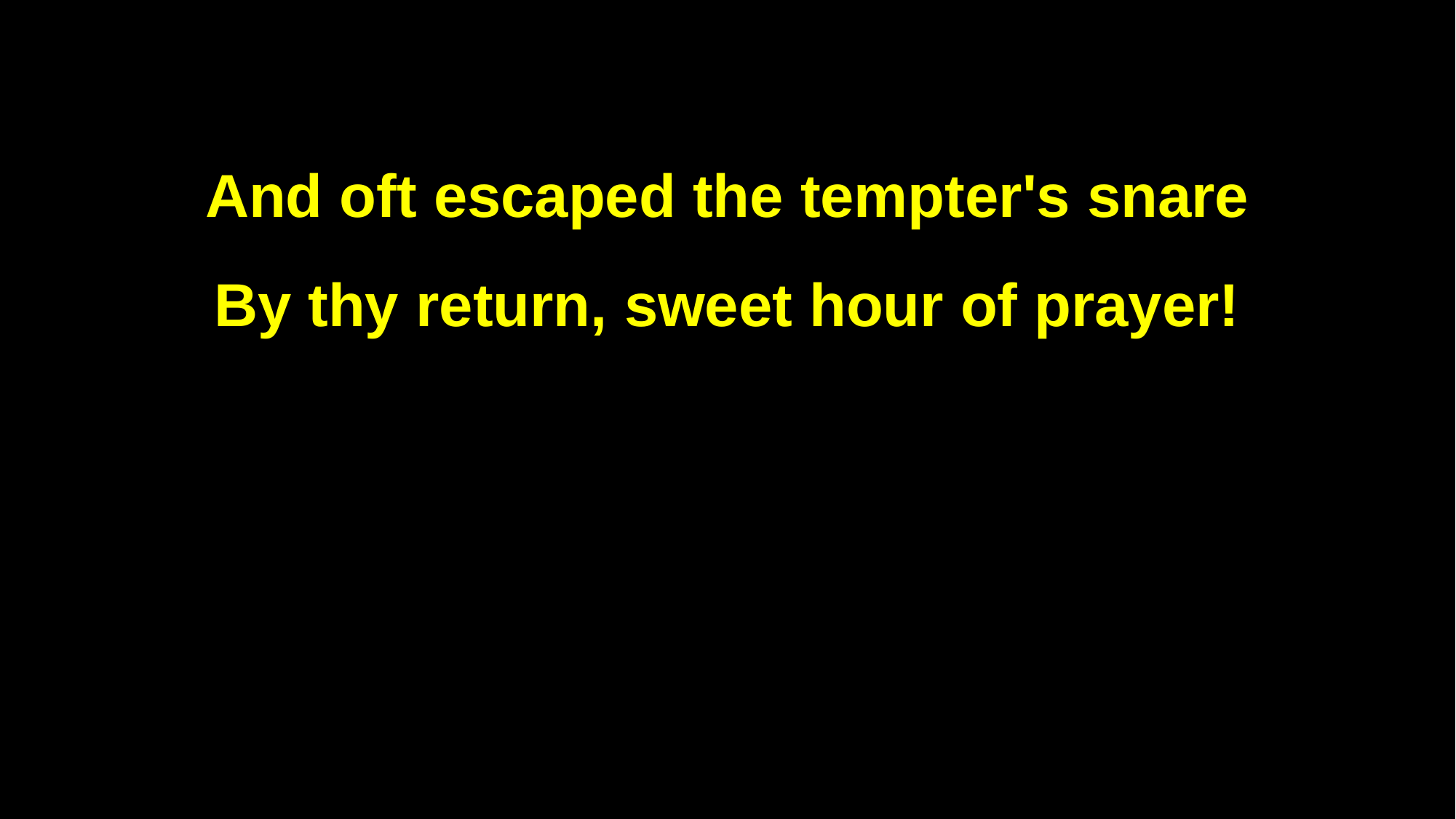

And oft escaped the tempter's snare
By thy return, sweet hour of prayer!